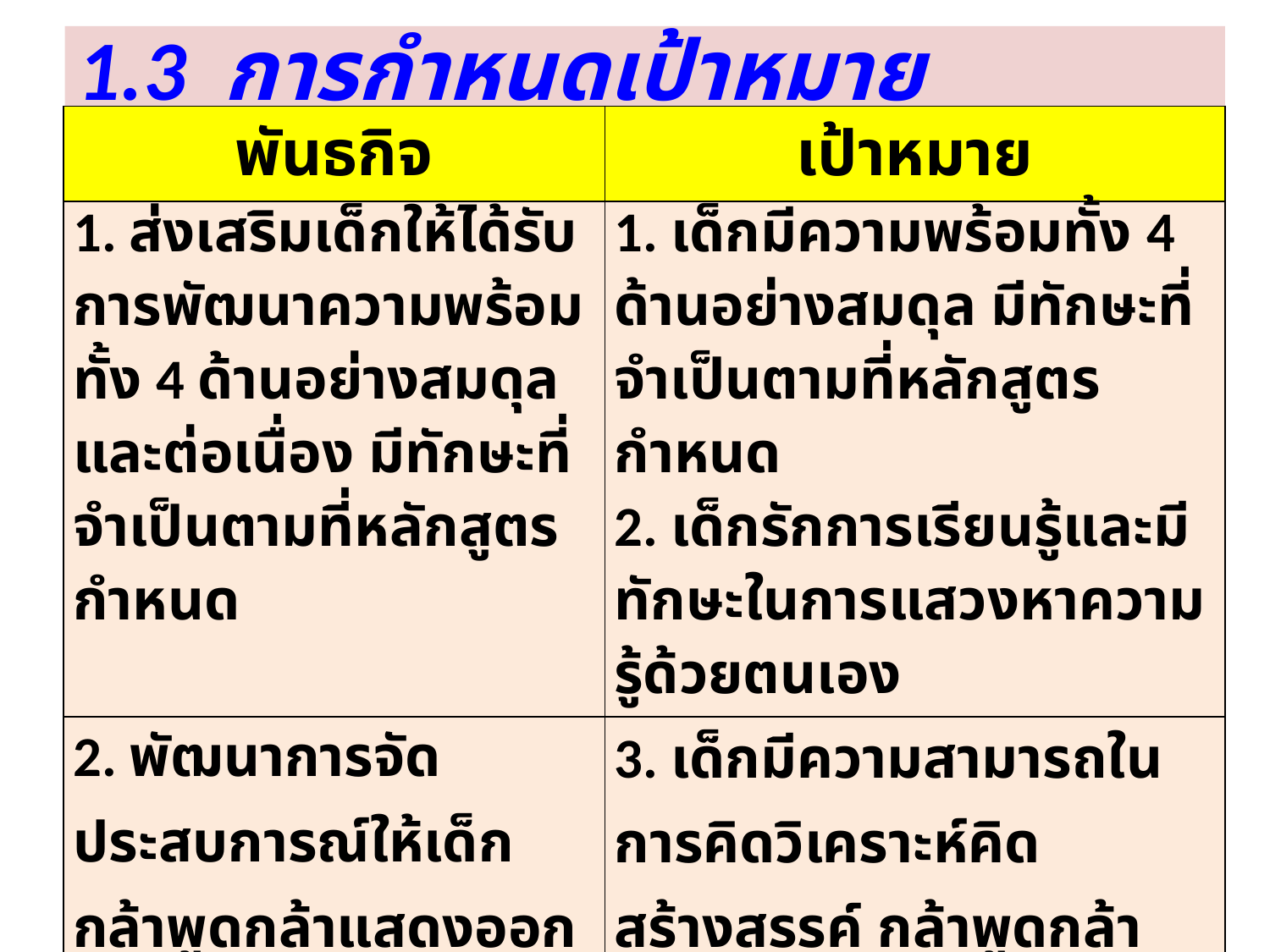

# 1.3  การกำหนดเป้าหมาย
| พันธกิจ | เป้าหมาย |
| --- | --- |
| 1. ส่งเสริมเด็กให้ได้รับการพัฒนาความพร้อมทั้ง 4 ด้านอย่างสมดุลและต่อเนื่อง มีทักษะที่จำเป็นตามที่หลักสูตรกำหนด | 1. เด็กมีความพร้อมทั้ง 4 ด้านอย่างสมดุล มีทักษะที่จำเป็นตามที่หลักสูตรกำหนด 2. เด็กรักการเรียนรู้และมีทักษะในการแสวงหาความรู้ด้วยตนเอง |
| 2. พัฒนาการจัดประสบการณ์ให้เด็กกล้าพูดกล้าแสดงออก คิดเป็น ทำเป็น แก้ปัญหาได้มีความคิดสร้างสรรค์เหมาะสมตามวัย | 3. เด็กมีความสามารถในการคิดวิเคราะห์คิดสร้างสรรค์ กล้าพูดกล้าแสดงออกและแก้ปัญหาได้เหมาะสมกับวัย |
ดร.ไพเราะ มีบางายง